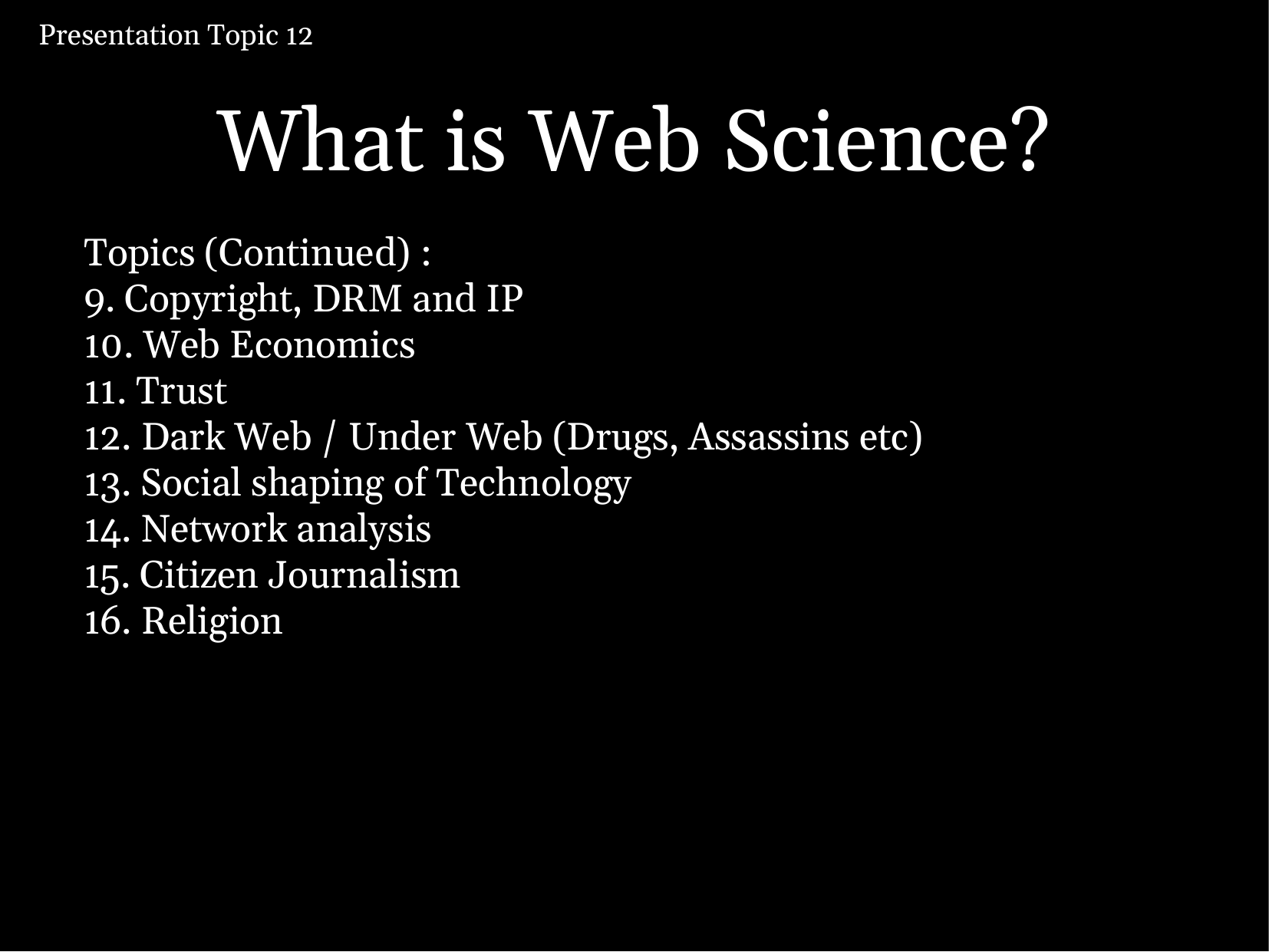

What is Web Science?
Topics (Continued) :
9. Copyright, DRM and IP
10. Web Economics
11. Trust
12. Dark Web / Under Web (Drugs, Assassins etc)
13. Social shaping of Technology
14. Network analysis
15. Citizen Journalism
16. Religion